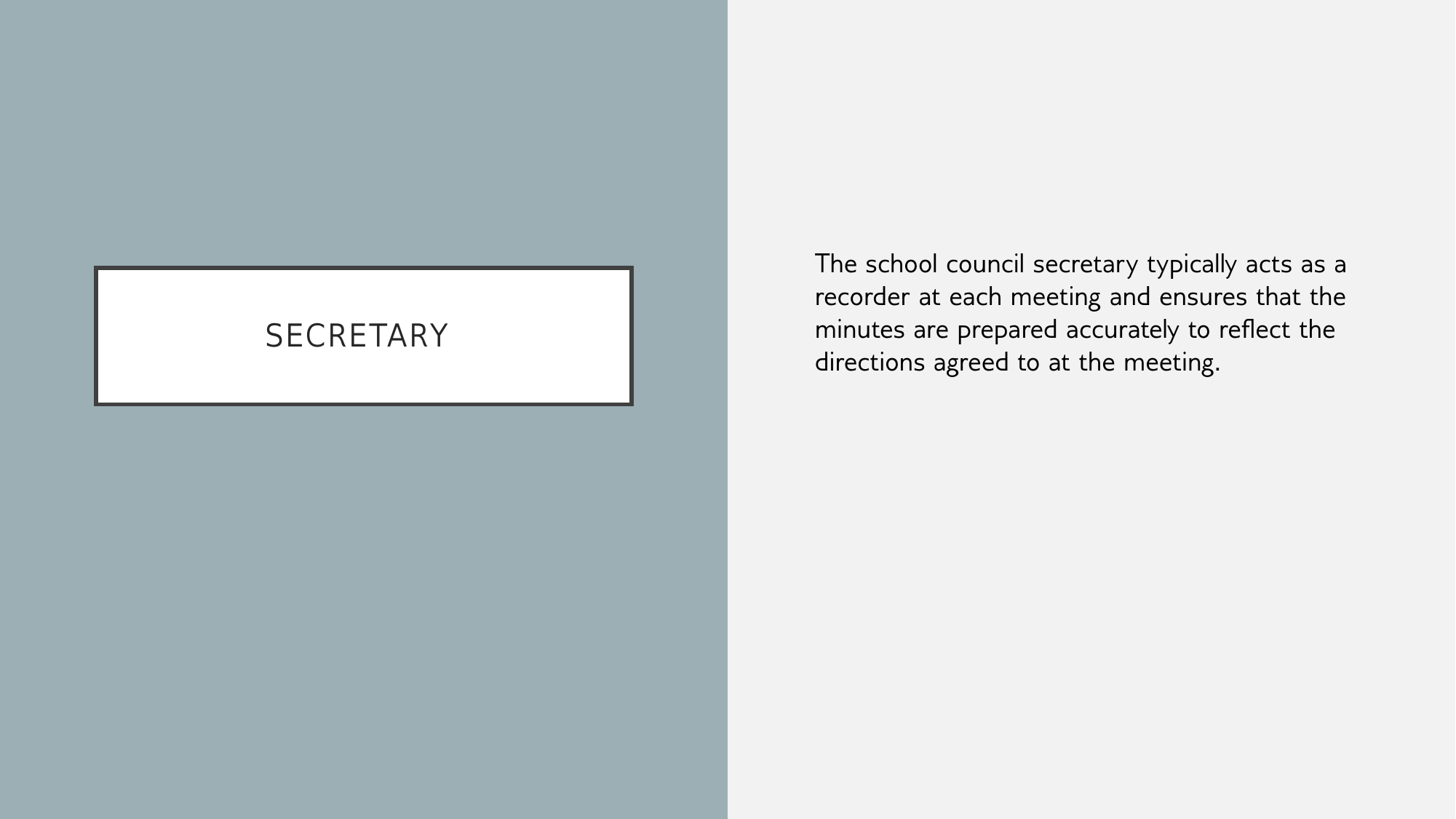

The school council secretary typically acts as a recorder at each meeting and ensures that the minutes are prepared accurately to reflect the directions agreed to at the meeting.
# Secretary